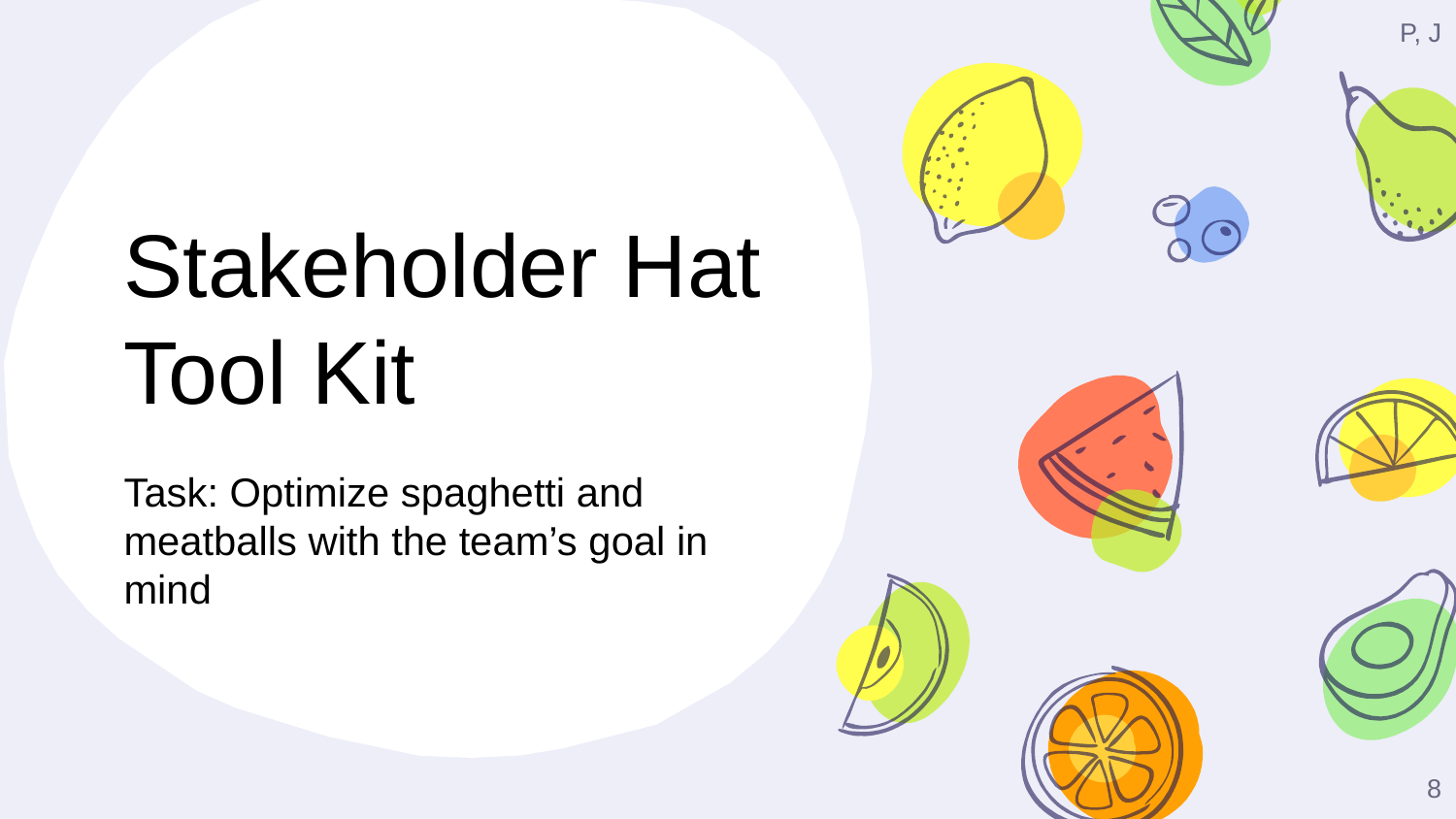

P, J
# Stakeholder Hat Tool Kit
Task: Optimize spaghetti and meatballs with the team’s goal in mind
8